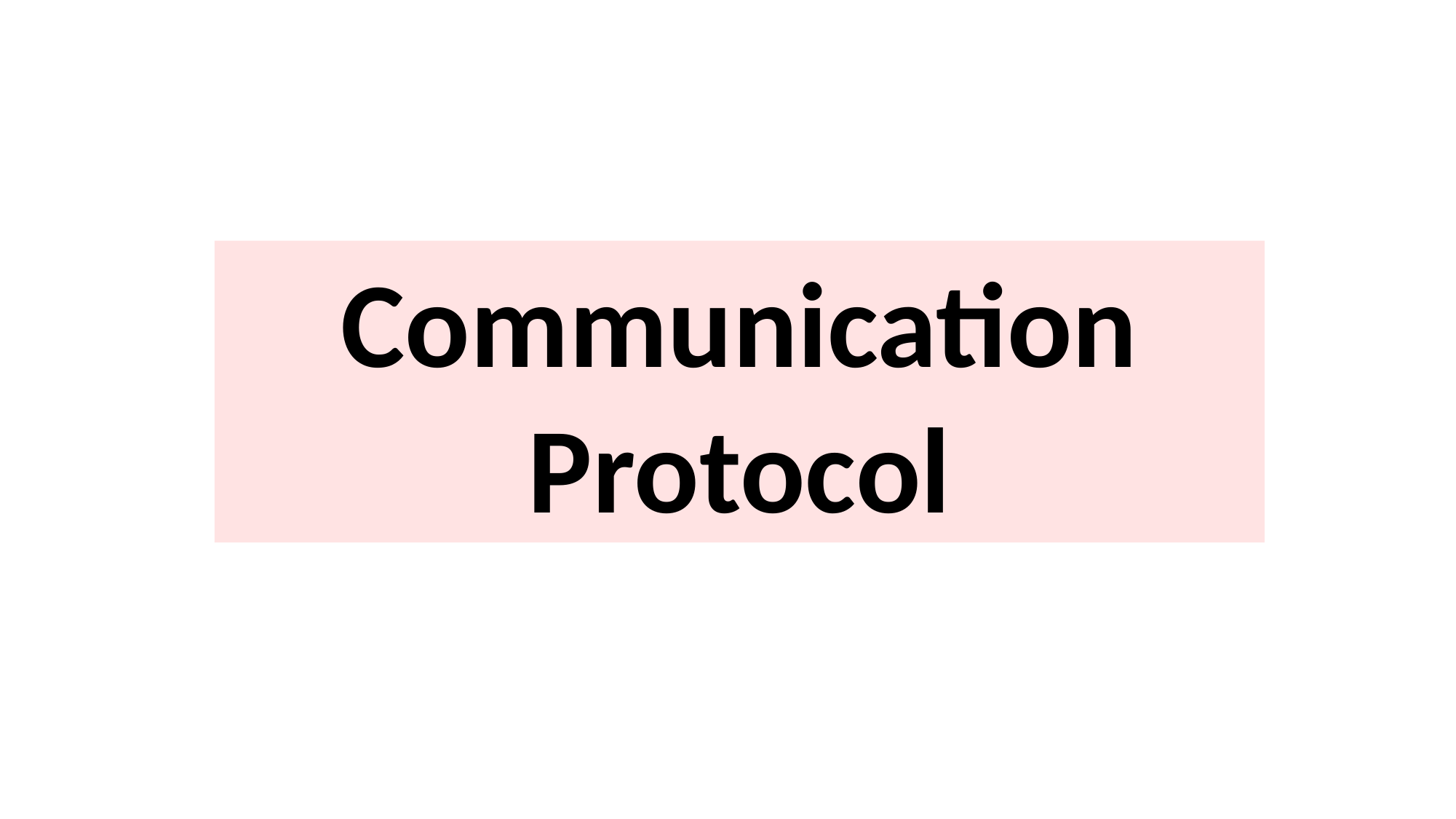

If a tree falls in a forest and no one is around to hear it, does it make a sound?
Communication Protocol